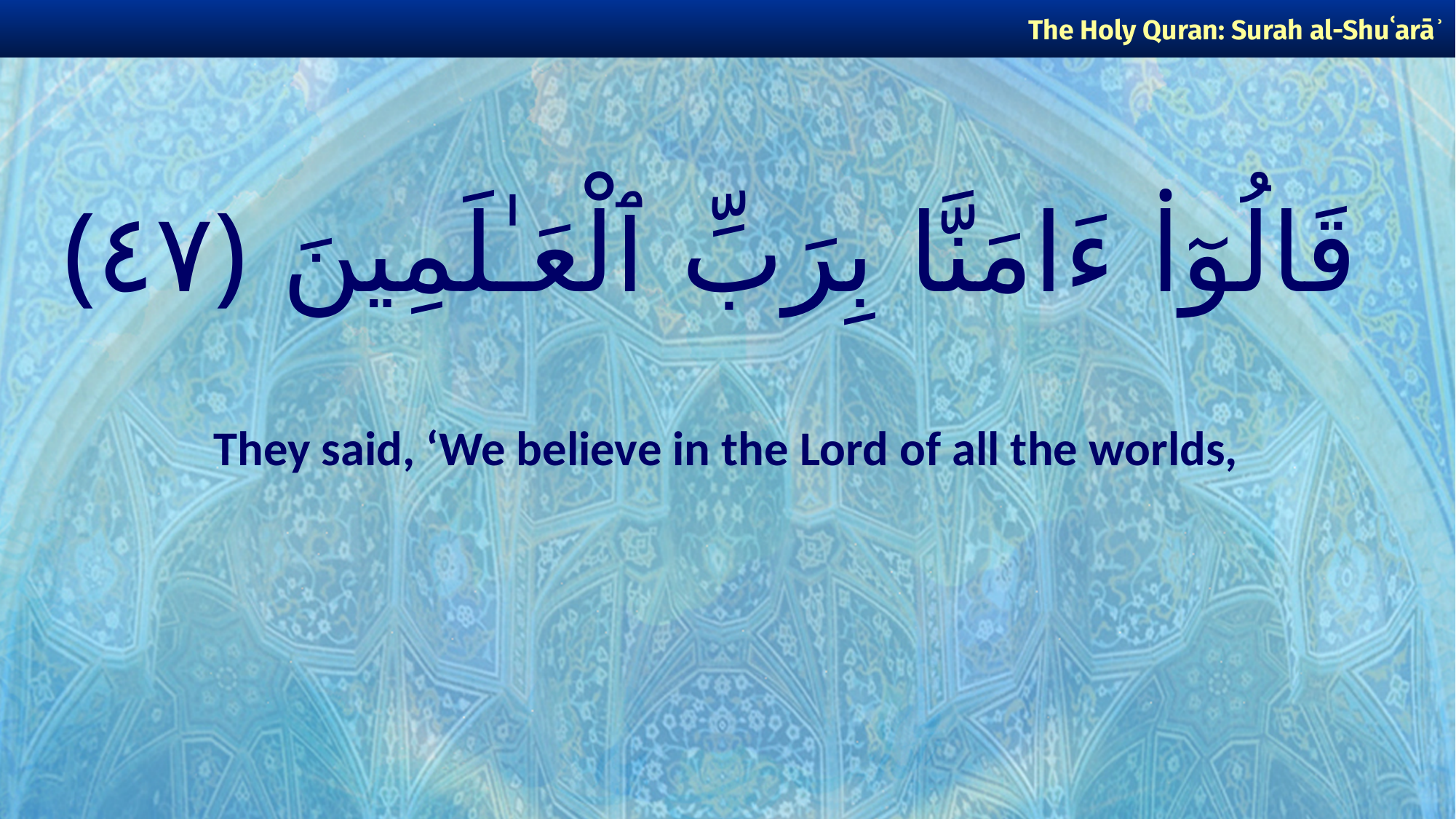

The Holy Quran: Surah al-Shuʿarāʾ
# قَالُوٓا۟ ءَامَنَّا بِرَبِّ ٱلْعَـٰلَمِينَ ﴿٤٧﴾
They said, ‘We believe in the Lord of all the worlds,